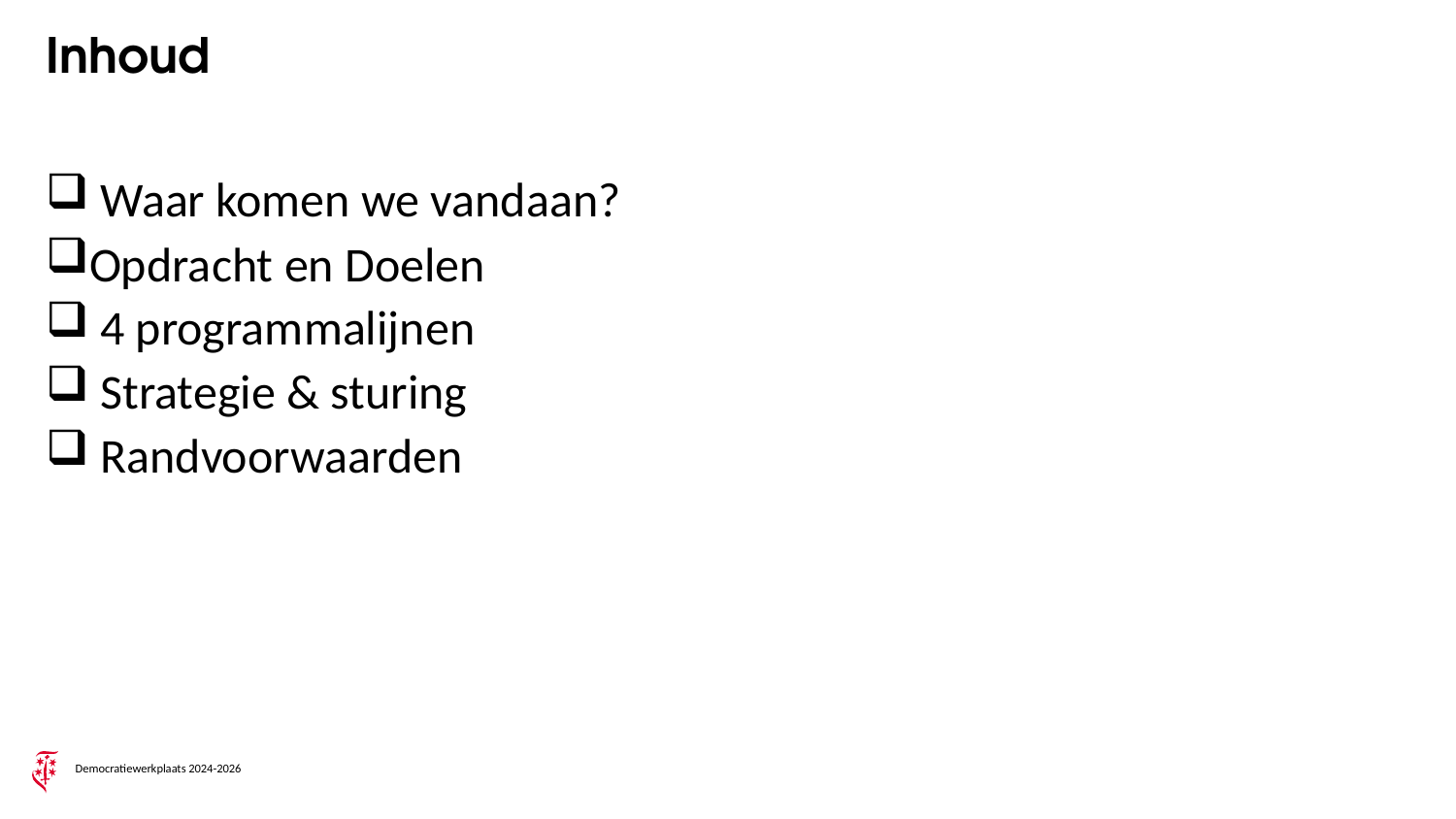

# Inhoud
 Waar komen we vandaan?
Opdracht en Doelen
 4 programmalijnen
 Strategie & sturing
 Randvoorwaarden

Democratiewerkplaats 2024-2026